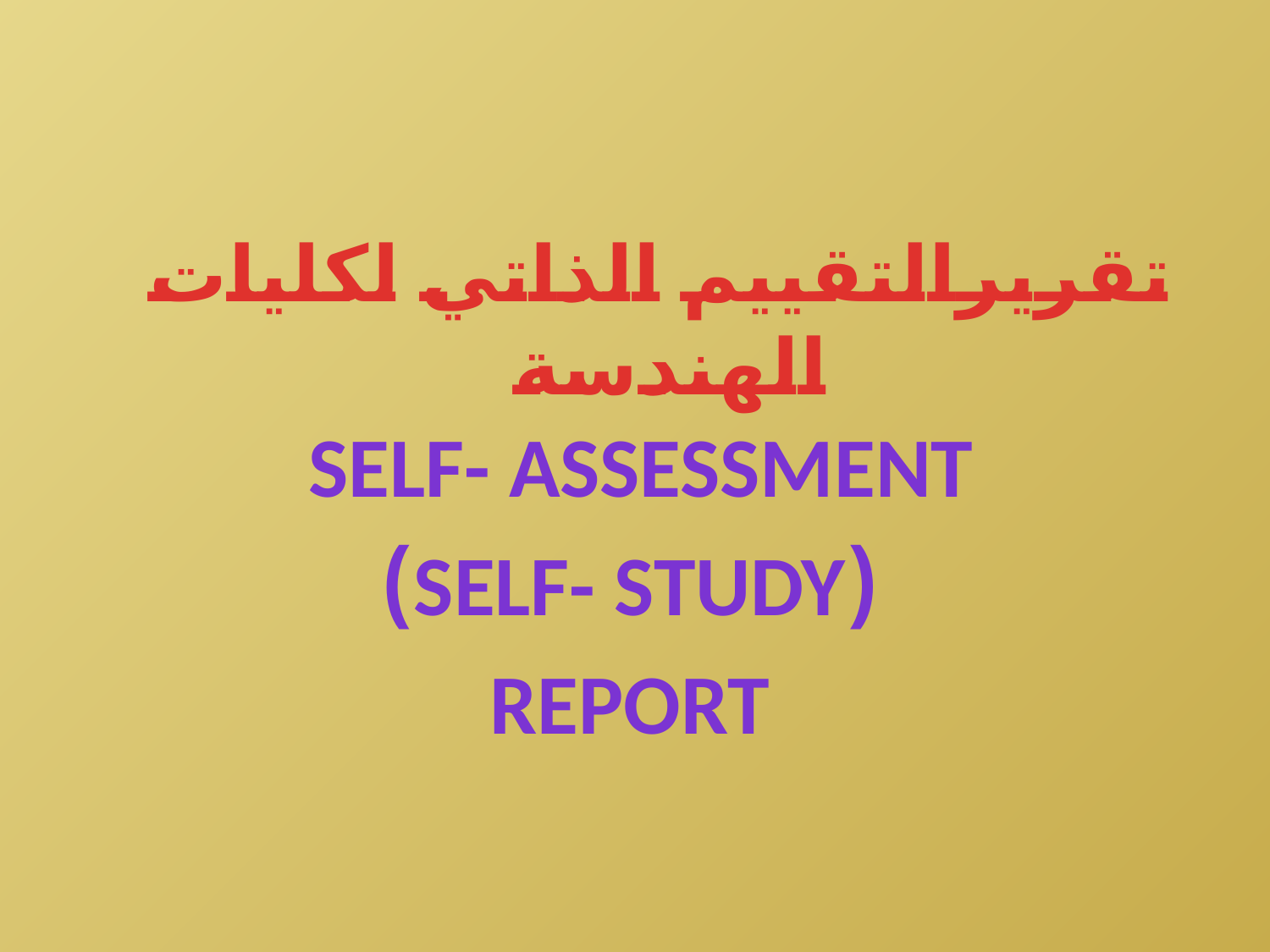

# تقريرالتقييم الذاتي لكليات الهندسة
Self- Assessment
(Self- Study)
Report